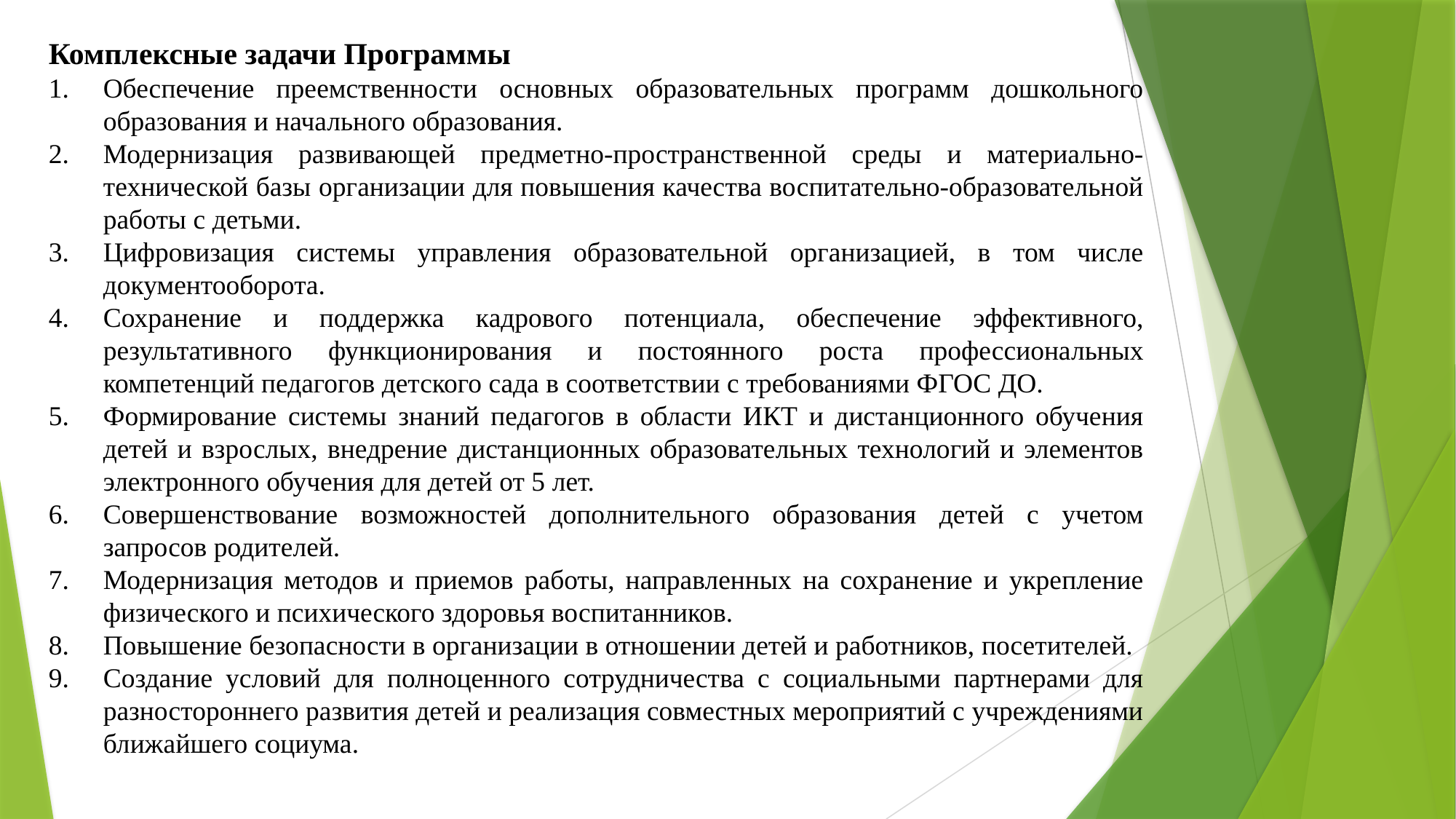

Комплексные задачи Программы
Обеспечение преемственности основных образовательных программ дошкольного образования и начального образования.
Модернизация развивающей предметно-пространственной среды и материально-технической базы организации для повышения качества воспитательно-образовательной работы с детьми.
Цифровизация системы управления образовательной организацией, в том числе документооборота.
Сохранение и поддержка кадрового потенциала, обеспечение эффективного, результативного функционирования и постоянного роста профессиональных компетенций педагогов детского сада в соответствии с требованиями ФГОС ДО.
Формирование системы знаний педагогов в области ИКТ и дистанционного обучения детей и взрослых, внедрение дистанционных образовательных технологий и элементов электронного обучения для детей от 5 лет.
Совершенствование возможностей дополнительного образования детей с учетом запросов родителей.
Модернизация методов и приемов работы, направленных на сохранение и укрепление физического и психического здоровья воспитанников.
Повышение безопасности в организации в отношении детей и работников, посетителей.
Создание условий для полноценного сотрудничества с социальными партнерами для разностороннего развития детей и реализация совместных мероприятий с учреждениями ближайшего социума.